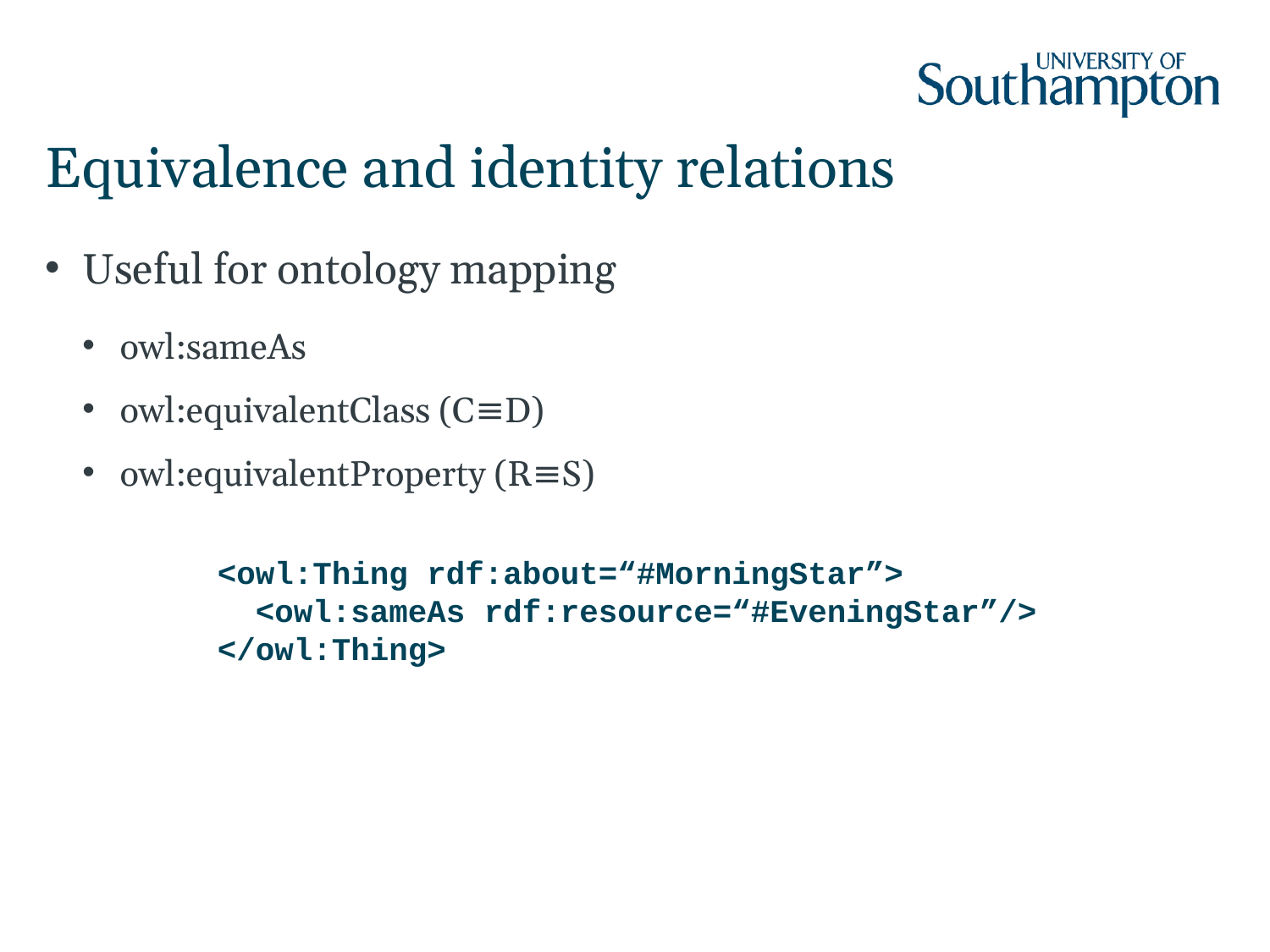

# Equivalence and identity relations
Useful for ontology mapping
owl:sameAs
owl:equivalentClass (C≡D)
owl:equivalentProperty (R≡S)

<owl:Thing rdf:about=“#MorningStar”>
  <owl:sameAs rdf:resource=“#EveningStar”/>
</owl:Thing>